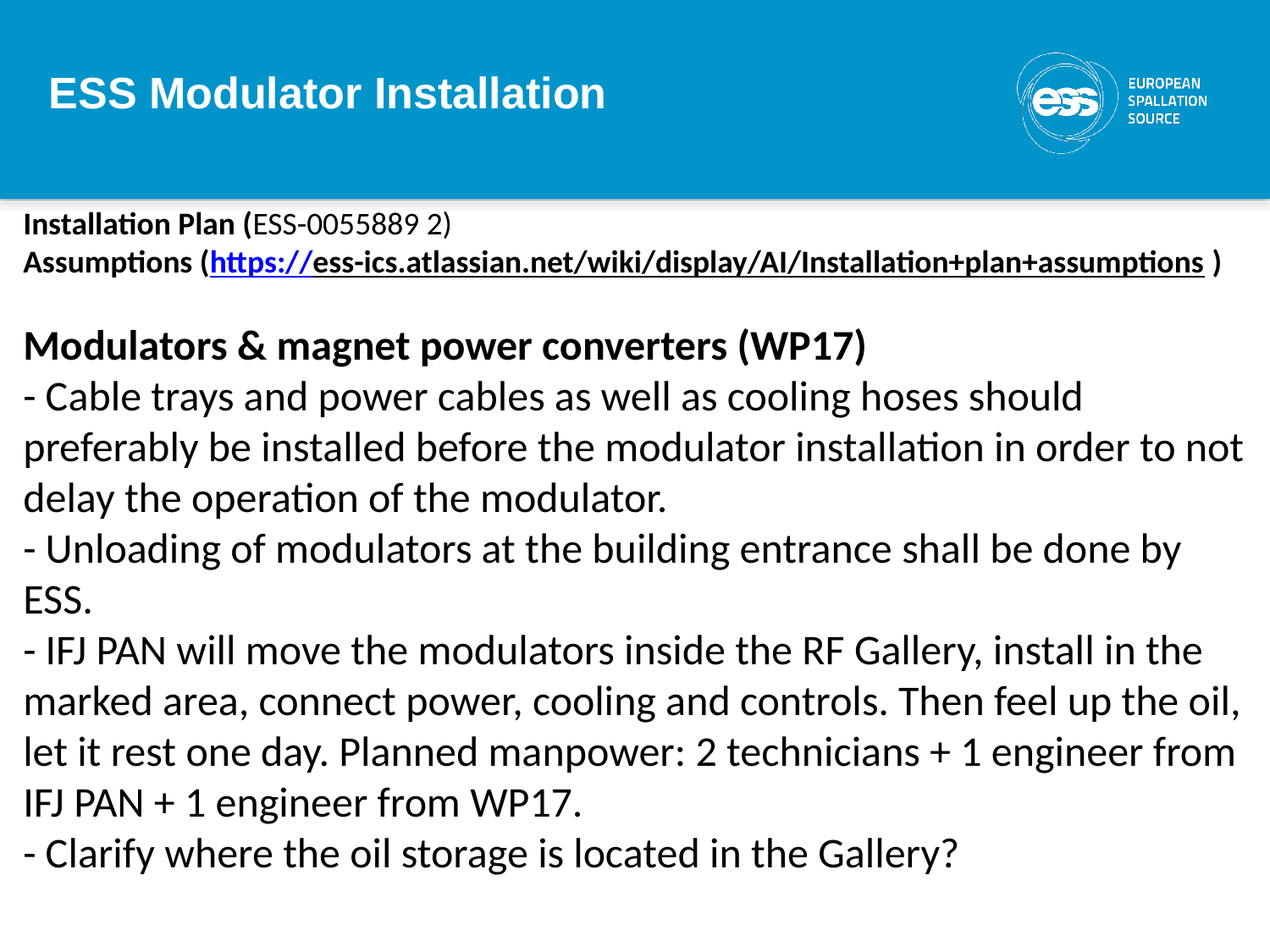

ESS Modulator Installation

Installation Plan (ESS-0055889 2)
Assumptions (https://ess-ics.atlassian.net/wiki/display/AI/Installation+plan+assumptions )

Modulators & magnet power converters (WP17)
- Cable trays and power cables as well as cooling hoses should preferably be installed before the modulator installation in order to not delay the operation of the modulator.
- Unloading of modulators at the building entrance shall be done by ESS.
- IFJ PAN will move the modulators inside the RF Gallery, install in the marked area, connect power, cooling and controls. Then feel up the oil, let it rest one day. Planned manpower: 2 technicians + 1 engineer from IFJ PAN + 1 engineer from WP17.
- Clarify where the oil storage is located in the Gallery?